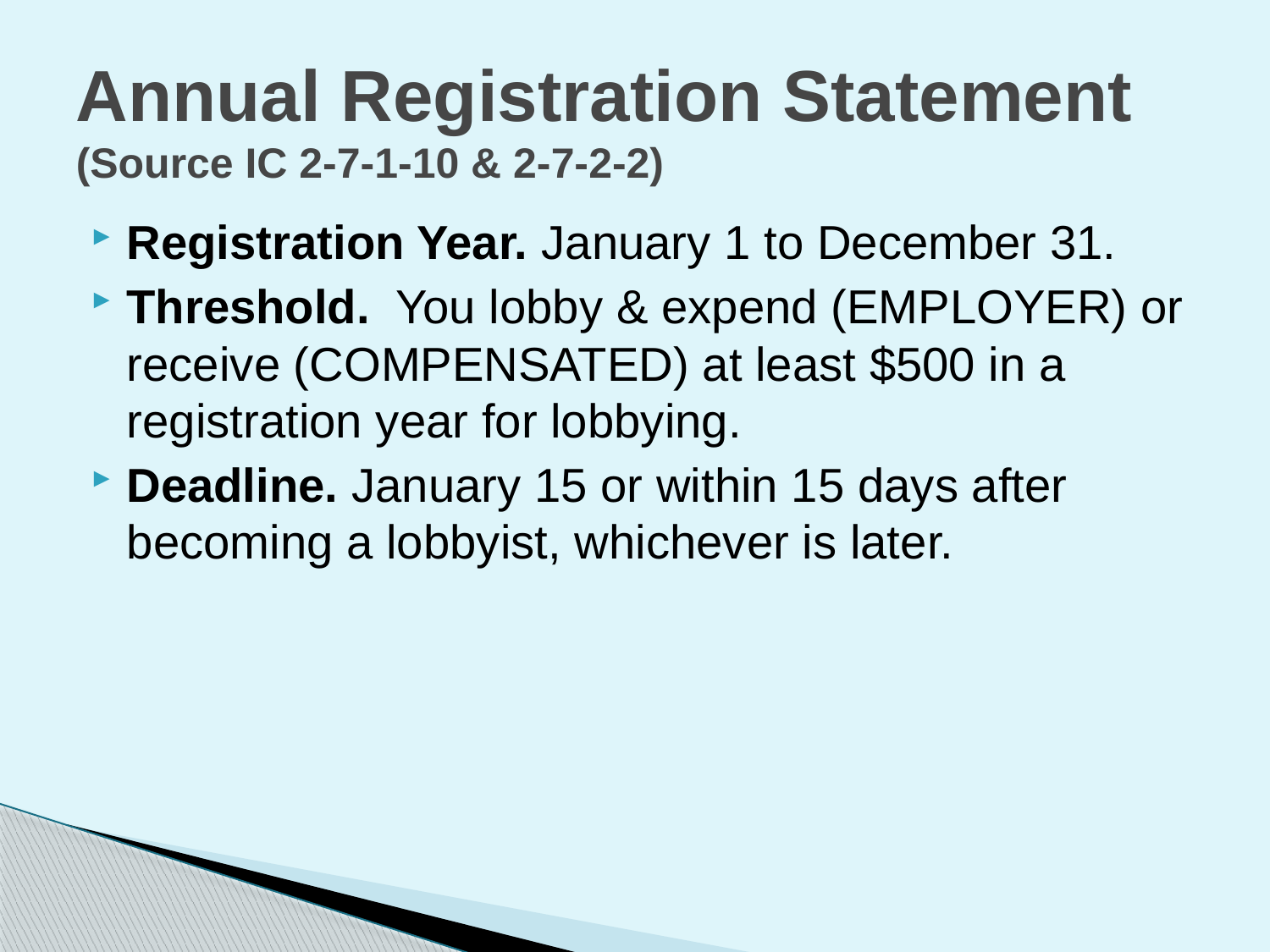

# Annual Registration Statement (Source IC 2-7-1-10 & 2-7-2-2)
Registration Year. January 1 to December 31.
Threshold.  You lobby & expend (EMPLOYER) or receive (COMPENSATED) at least $500 in a registration year for lobbying.
Deadline. January 15 or within 15 days after becoming a lobbyist, whichever is later.